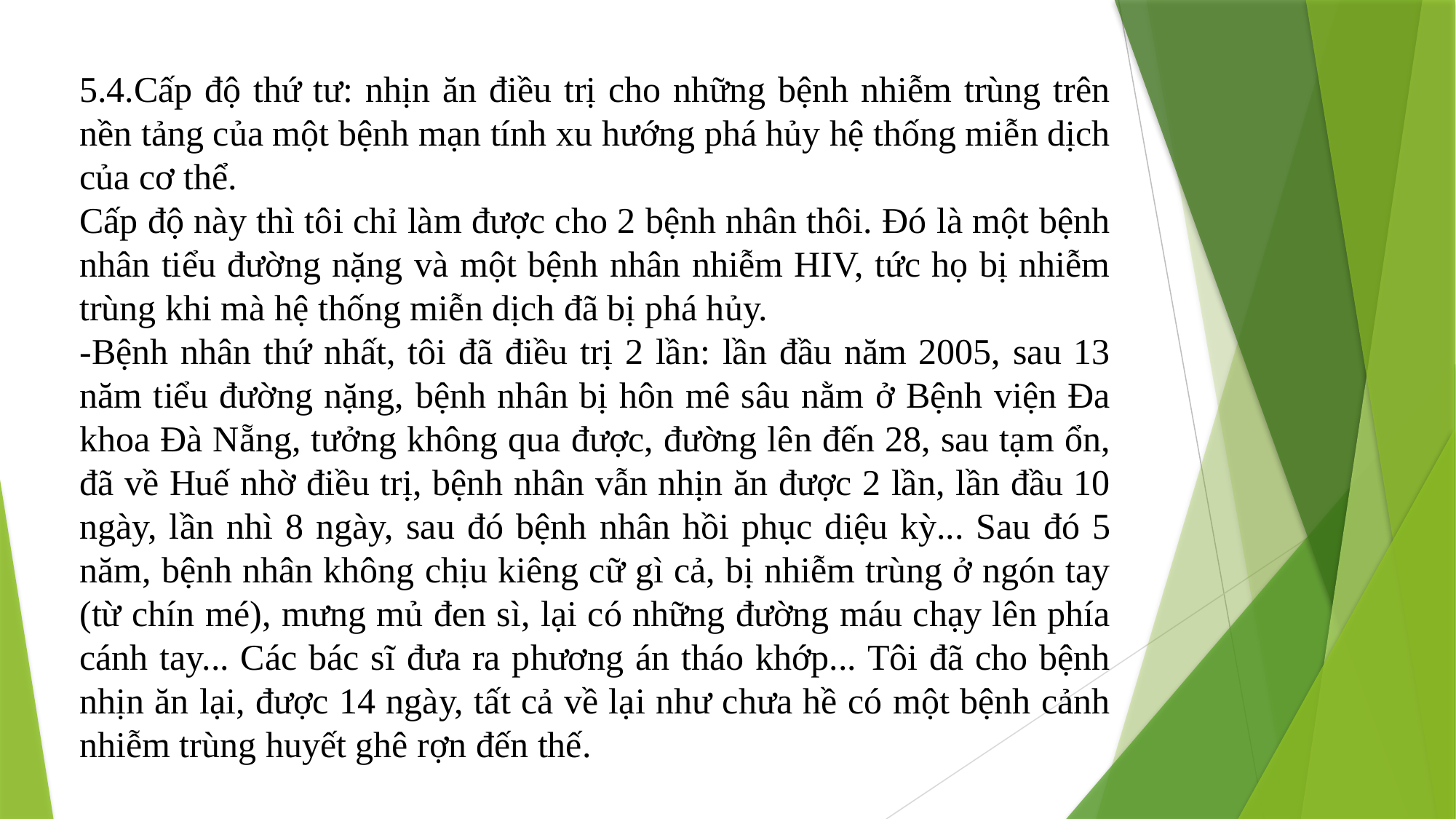

5.4.Cấp độ thứ tư: nhịn ăn điều trị cho những bệnh nhiễm trùng trên nền tảng của một bệnh mạn tính xu hướng phá hủy hệ thống miễn dịch của cơ thể.
Cấp độ này thì tôi chỉ làm được cho 2 bệnh nhân thôi. Đó là một bệnh nhân tiểu đường nặng và một bệnh nhân nhiễm HIV, tức họ bị nhiễm trùng khi mà hệ thống miễn dịch đã bị phá hủy.
-Bệnh nhân thứ nhất, tôi đã điều trị 2 lần: lần đầu năm 2005, sau 13 năm tiểu đường nặng, bệnh nhân bị hôn mê sâu nằm ở Bệnh viện Đa khoa Đà Nẵng, tưởng không qua được, đường lên đến 28, sau tạm ổn, đã về Huế nhờ điều trị, bệnh nhân vẫn nhịn ăn được 2 lần, lần đầu 10 ngày, lần nhì 8 ngày, sau đó bệnh nhân hồi phục diệu kỳ... Sau đó 5 năm, bệnh nhân không chịu kiêng cữ gì cả, bị nhiễm trùng ở ngón tay (từ chín mé), mưng mủ đen sì, lại có những đường máu chạy lên phía cánh tay... Các bác sĩ đưa ra phương án tháo khớp... Tôi đã cho bệnh nhịn ăn lại, được 14 ngày, tất cả về lại như chưa hề có một bệnh cảnh nhiễm trùng huyết ghê rợn đến thế.